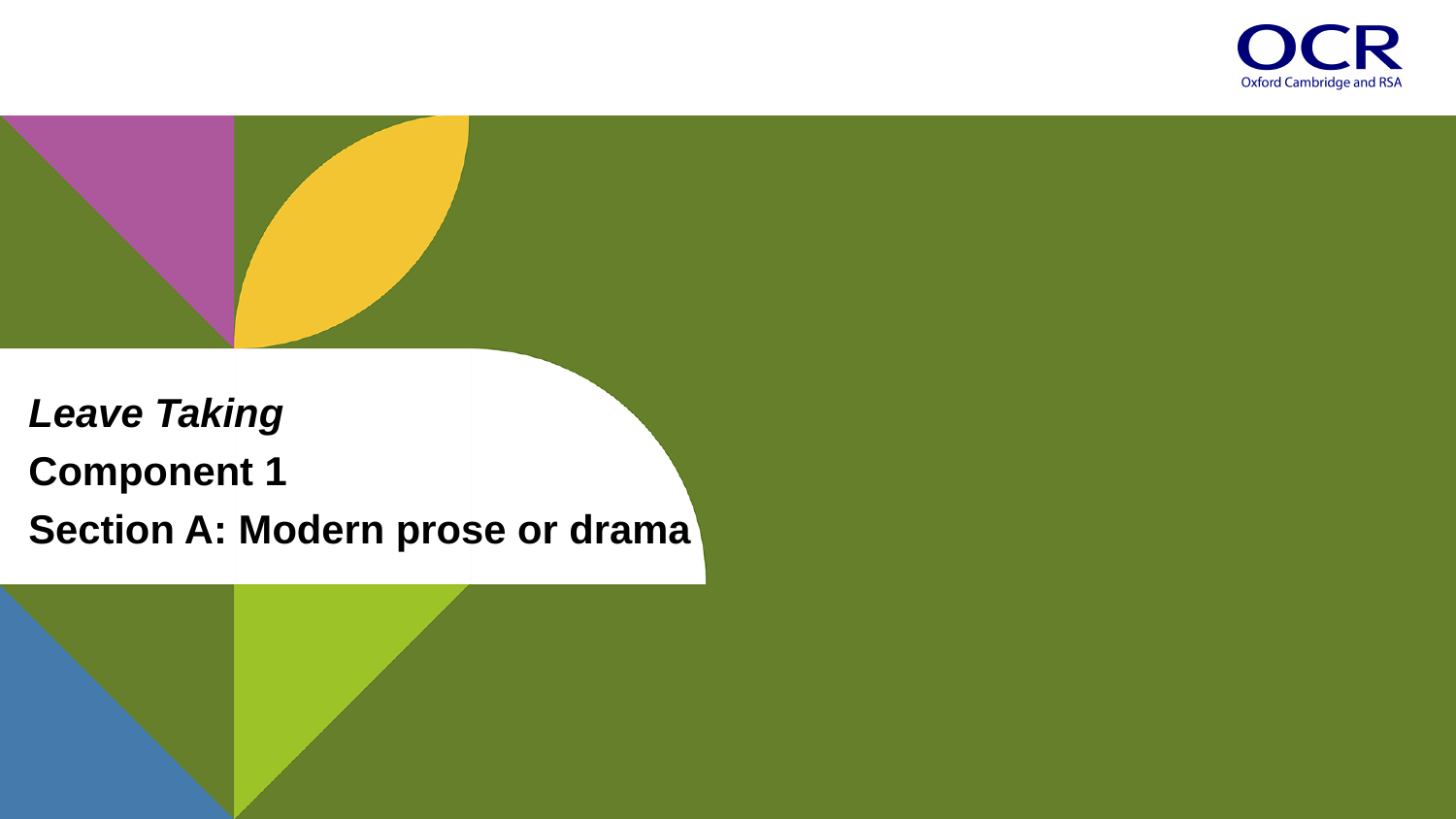

# Leave Taking
Component 1
Section A: Modern prose or drama